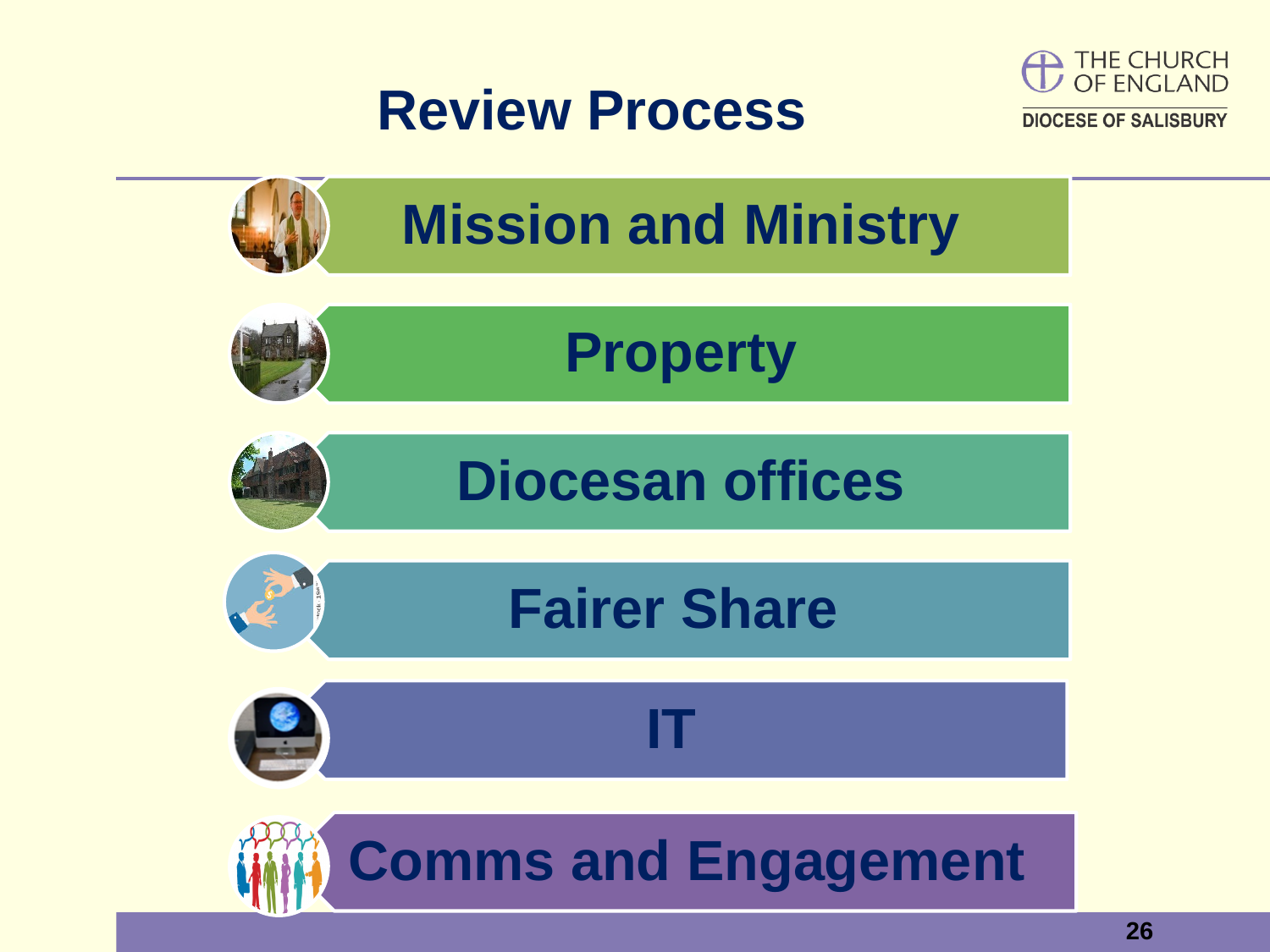

# Review Process
Mission and Ministry
Property
Diocesan offices
Fairer Share
IT
Comms and Engagement